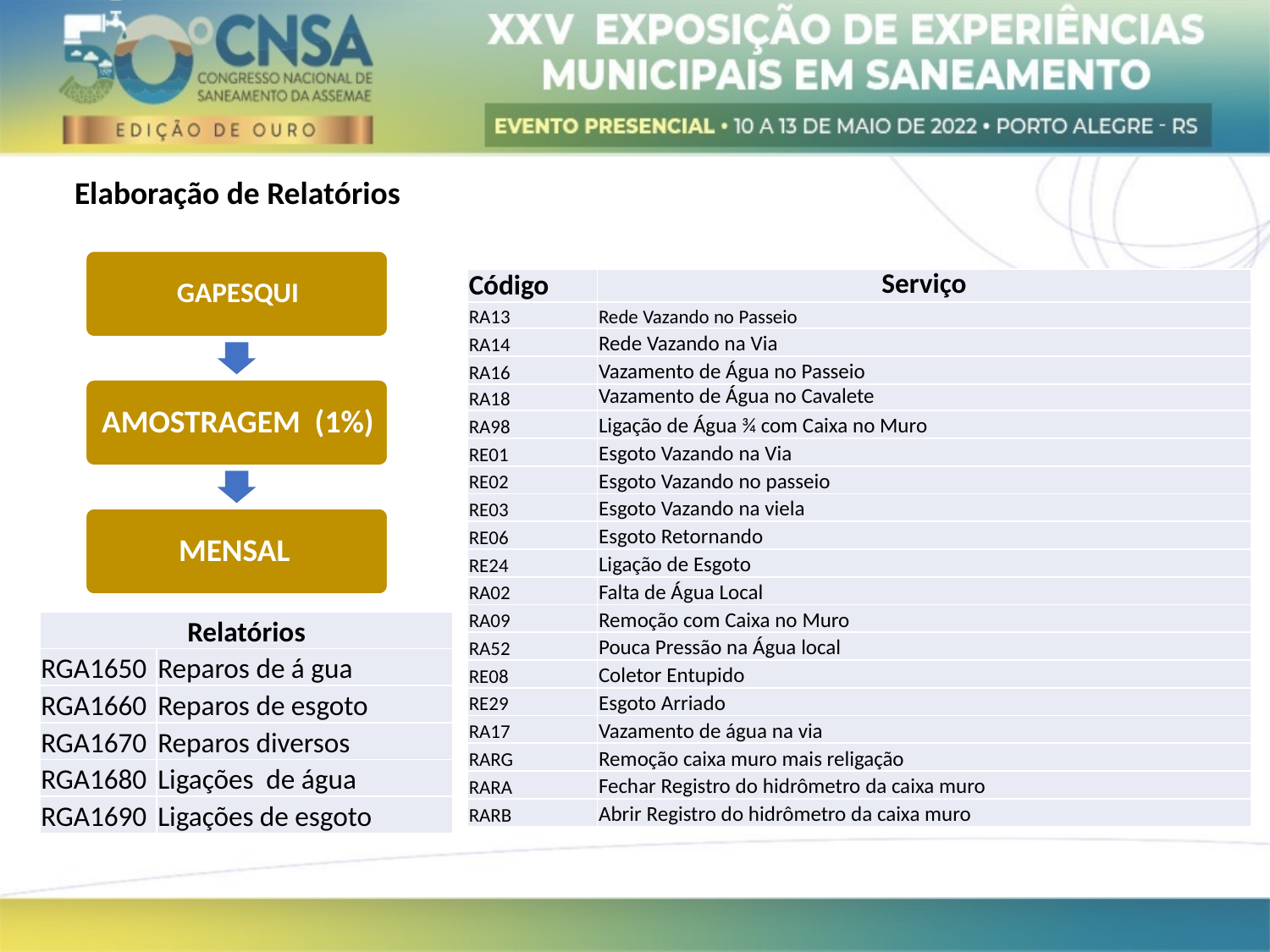

Elaboração de Relatórios
GAPESQUI

AMOSTRAGEM  (1%)

MENSAL
| Código | Serviço |
| --- | --- |
| RA13 | Rede Vazando no Passeio |
| RA14 | Rede Vazando na Via |
| RA16 | Vazamento de Água no Passeio |
| RA18 | Vazamento de Água no Cavalete |
| RA98 | Ligação de Água ¾ com Caixa no Muro |
| RE01 | Esgoto Vazando na Via |
| RE02 | Esgoto Vazando no passeio |
| RE03 | Esgoto Vazando na viela |
| RE06 | Esgoto Retornando |
| RE24 | Ligação de Esgoto |
| RA02 | Falta de Água Local |
| RA09 | Remoção com Caixa no Muro |
| RA52 | Pouca Pressão na Água local |
| RE08 | Coletor Entupido |
| RE29 | Esgoto Arriado |
| RA17 | Vazamento de água na via |
| RARG | Remoção caixa muro mais religação |
| RARA | Fechar Registro do hidrômetro da caixa muro |
| RARB | Abrir Registro do hidrômetro da caixa muro |
| Relatórios |  |
| --- | --- |
| RGA1650 | Reparos de á gua |
| RGA1660 | Reparos de esgoto |
| RGA1670 | Reparos diversos |
| RGA1680 | Ligações de água |
| RGA1690 | Ligações de esgoto |